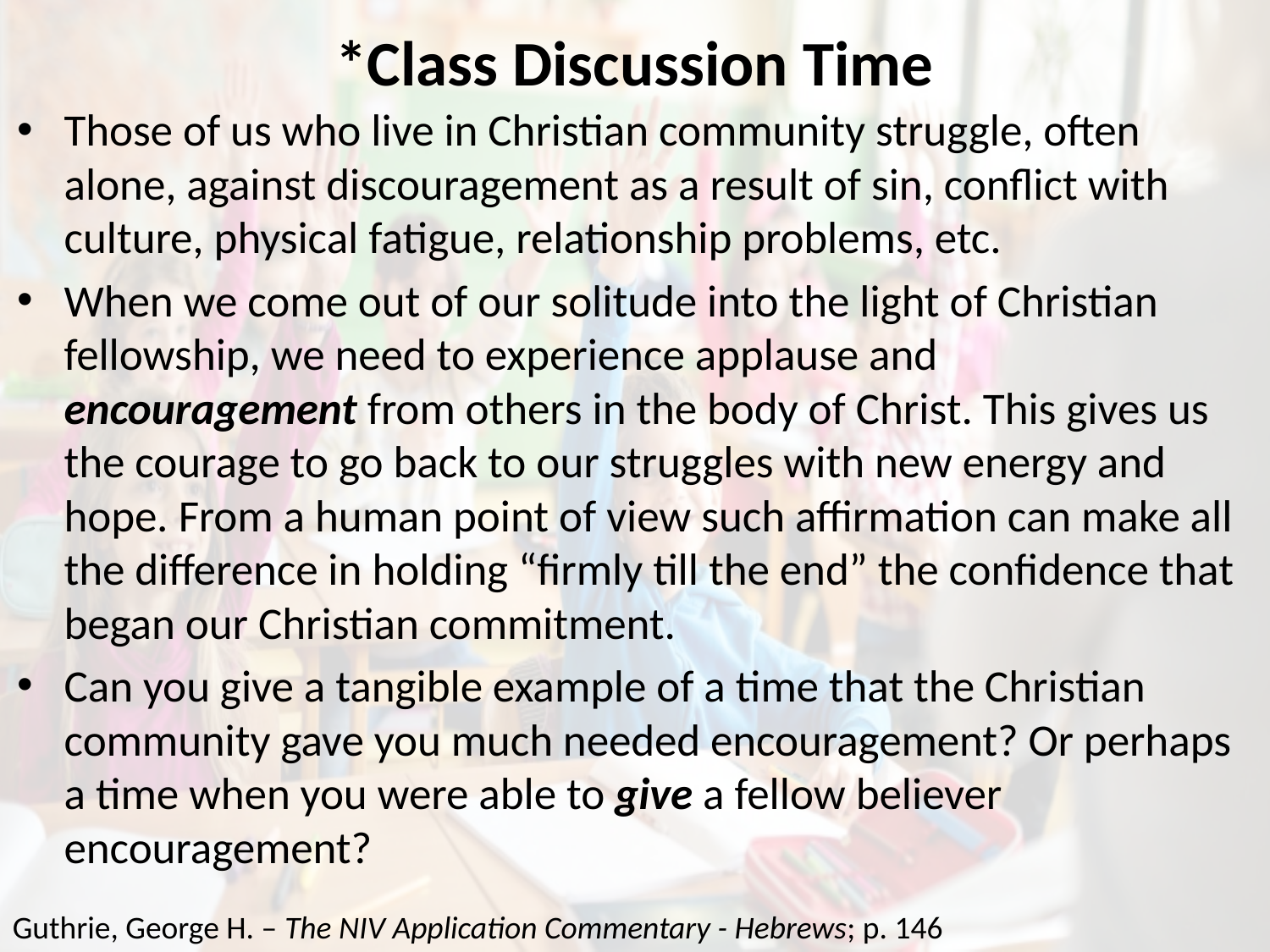

# *Class Discussion Time
Those of us who live in Christian community struggle, often alone, against discouragement as a result of sin, conflict with culture, physical fatigue, relationship problems, etc.
When we come out of our solitude into the light of Christian fellowship, we need to experience applause and encouragement from others in the body of Christ. This gives us the courage to go back to our struggles with new energy and hope. From a human point of view such affirmation can make all the difference in holding “firmly till the end” the confidence that began our Christian commitment.
Can you give a tangible example of a time that the Christian community gave you much needed encouragement? Or perhaps a time when you were able to give a fellow believer encouragement?

Guthrie, George H. – The NIV Application Commentary - Hebrews; p. 146